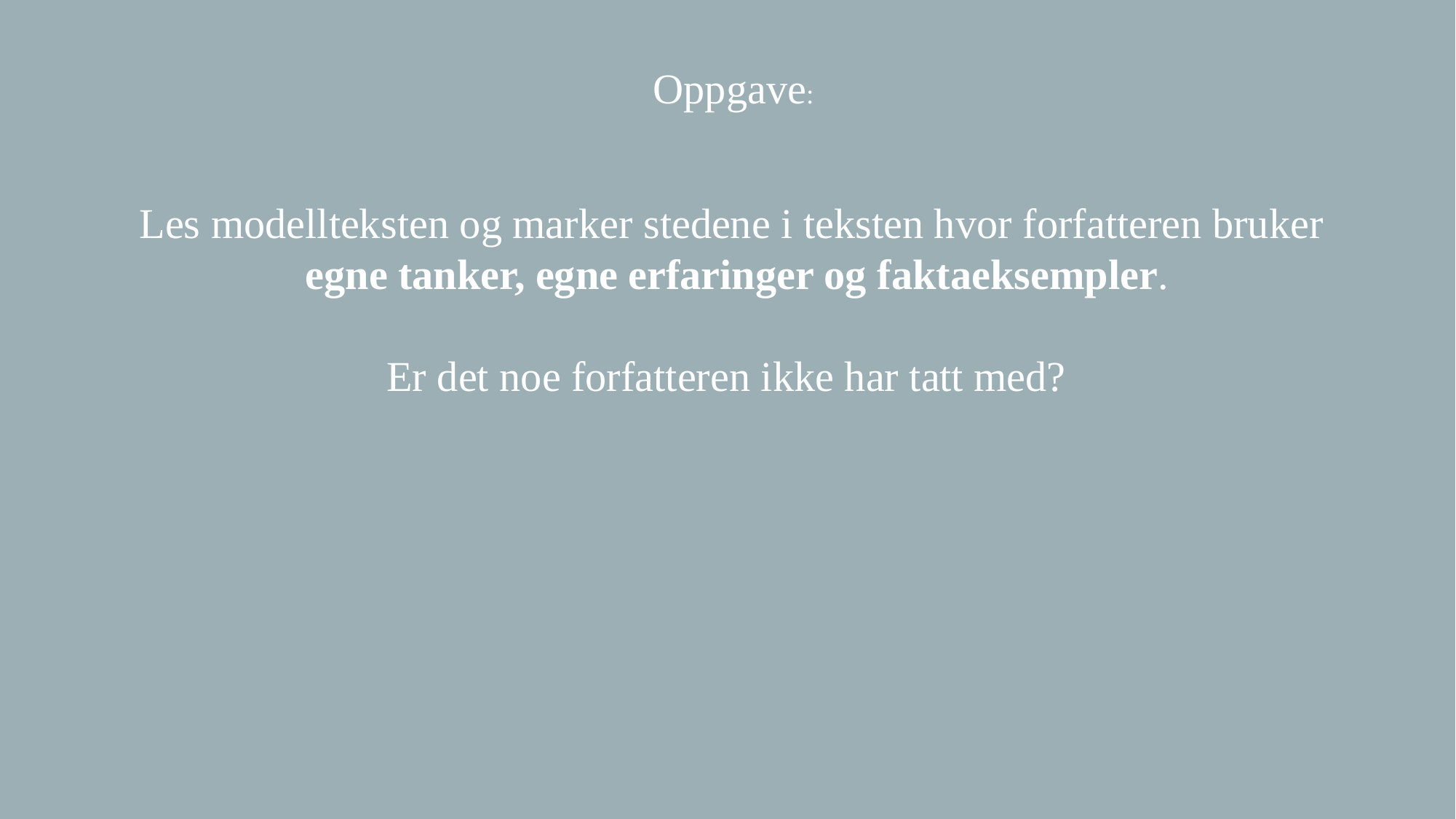

Oppgave:
Les modellteksten og marker stedene i teksten hvor forfatteren bruker
egne tanker, egne erfaringer og faktaeksempler.
Er det noe forfatteren ikke har tatt med?